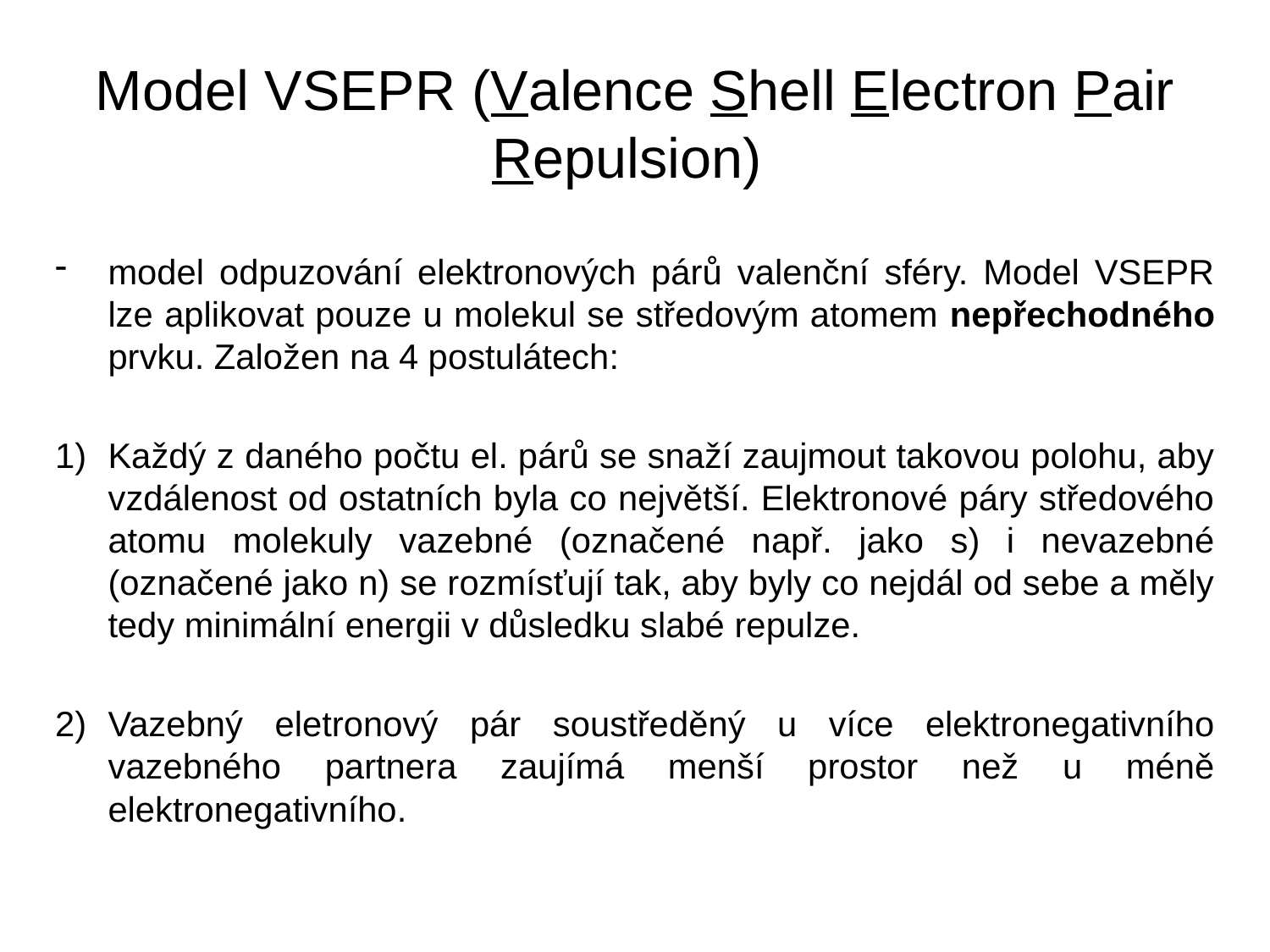

# Model VSEPR (Valence Shell Electron Pair Repulsion)
model odpuzování elektronových párů valenční sféry. Model VSEPR lze aplikovat pouze u molekul se středovým atomem nepřechodného prvku. Založen na 4 postulátech:

1)	Každý z daného počtu el. párů se snaží zaujmout takovou polohu, aby vzdálenost od ostatních byla co největší. Elektronové páry středového atomu molekuly vazebné (označené např. jako s) i nevazebné (označené jako n) se rozmísťují tak, aby byly co nejdál od sebe a měly tedy minimální energii v důsledku slabé repulze.

2)	Vazebný eletronový pár soustředěný u více elektronegativního vazebného partnera zaujímá menší prostor než u méně elektronegativního.